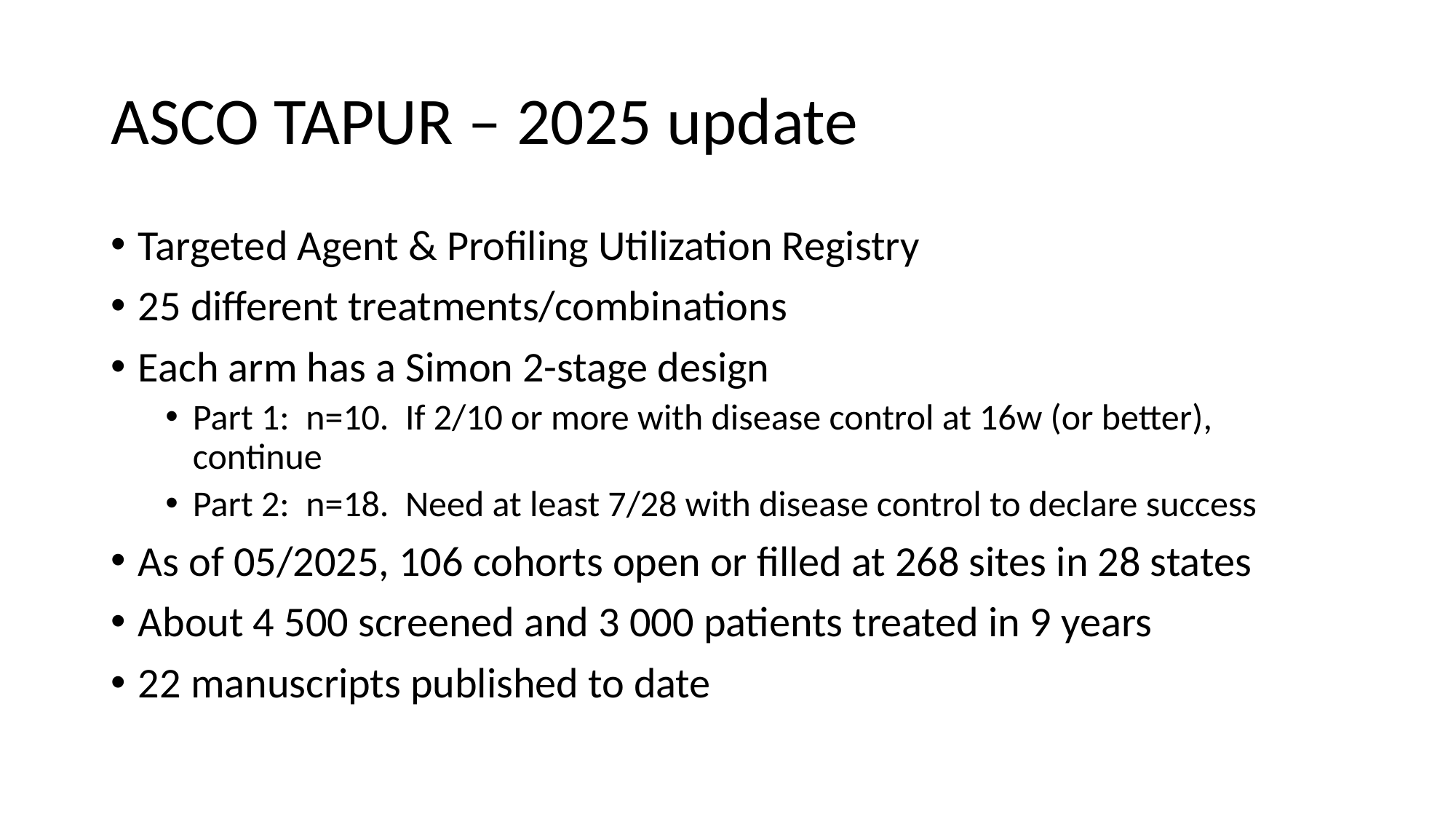

# ASCO TAPUR – 2025 update
Targeted Agent & Profiling Utilization Registry
25 different treatments/combinations
Each arm has a Simon 2-stage design
Part 1:  n=10.  If 2/10 or more with disease control at 16w (or better), continue
Part 2:  n=18.  Need at least 7/28 with disease control to declare success
As of 05/2025, 106 cohorts open or filled at 268 sites in 28 states
About 4 500 screened and 3 000 patients treated in 9 years
22 manuscripts published to date